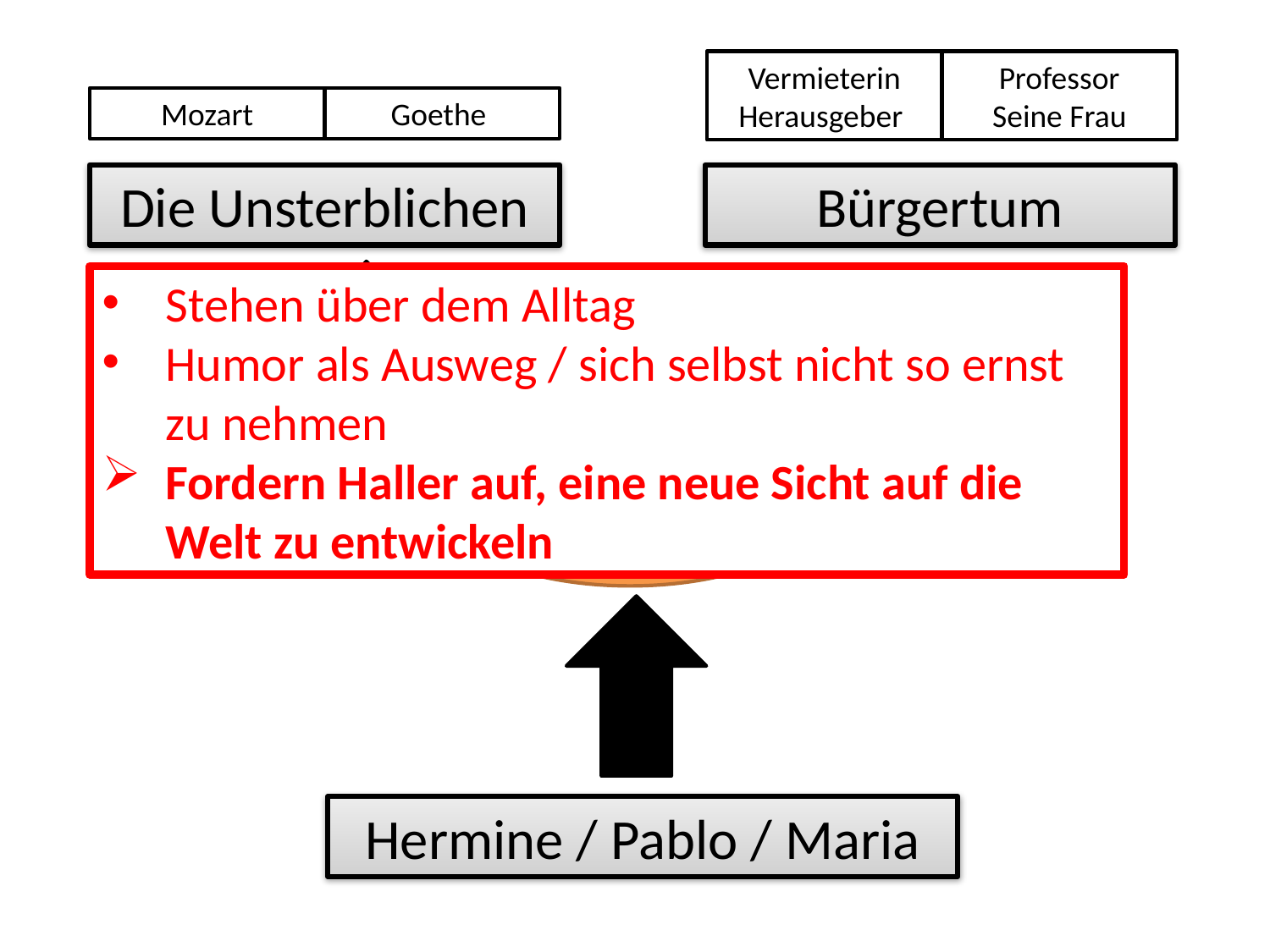

Professor
Seine Frau
Vermieterin
Herausgeber
Mozart
Goethe
Die Unsterblichen
Bürgertum

Stehen über dem Alltag
Humor als Ausweg / sich selbst nicht so ernst zu nehmen
Fordern Haller auf, eine neue Sicht auf die Welt zu entwickeln

Harry Haller

Hermine / Pablo / Maria